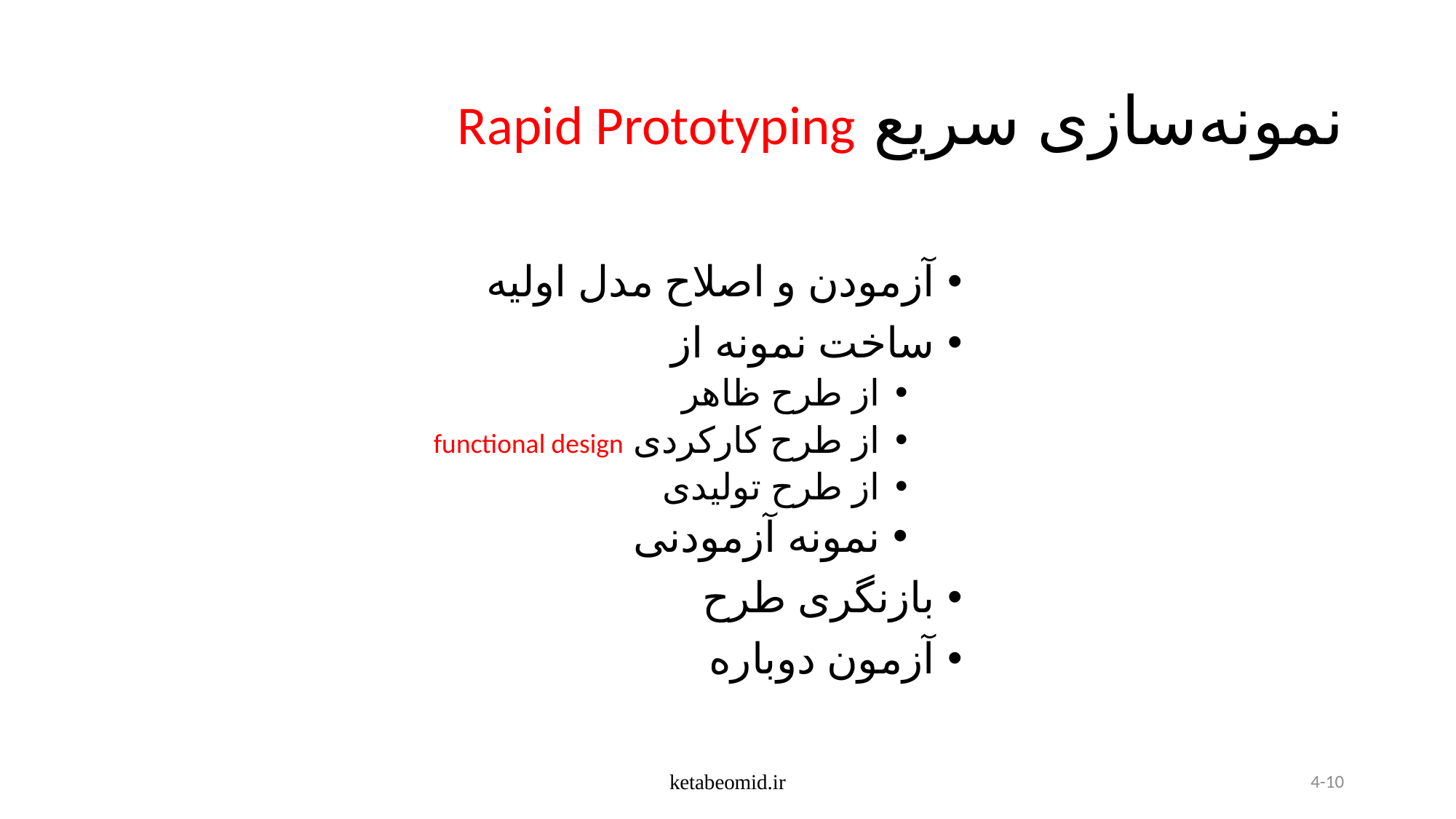

# نمونه‌سازی سریع Rapid Prototyping
آزمودن و اصلاح مدل اولیه
ساخت نمونه از
از طرح ظاهر
از طرح کارکردی functional design
از طرح تولیدی
نمونه آزمودنی
بازنگری طرح
آزمون دوباره
ketabeomid.ir
4-10